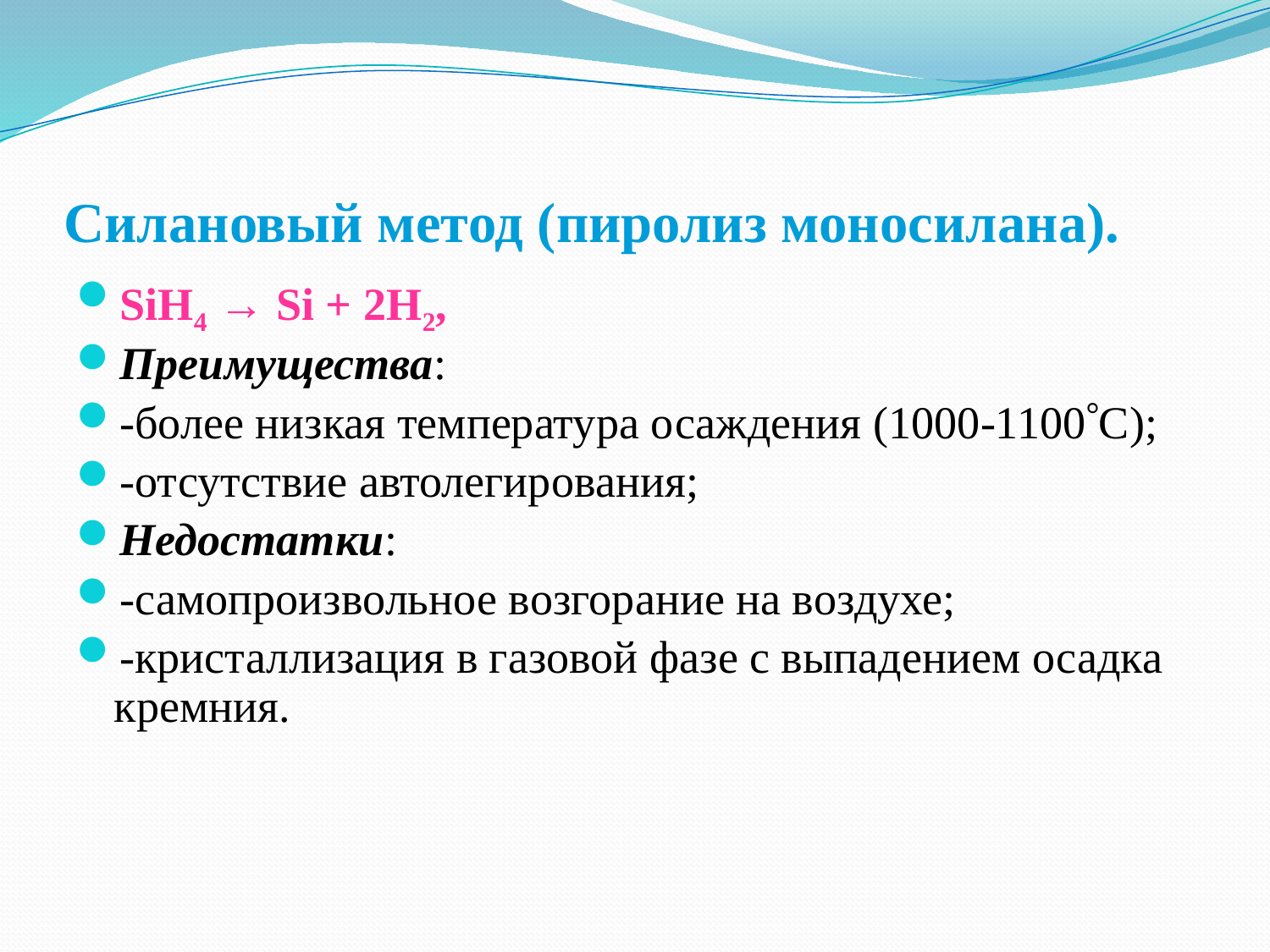

# Силановый метод (пиролиз моносилана).
SiH4 → Si + 2Н2,
Преимущества:
-более низкая температура осаждения (1000-1100°С);
-отсутствие автолегирования;
Недостатки:
-самопроизвольное возгорание на воздухе;
-кристаллизация в газовой фазе с выпадением осадка кремния.